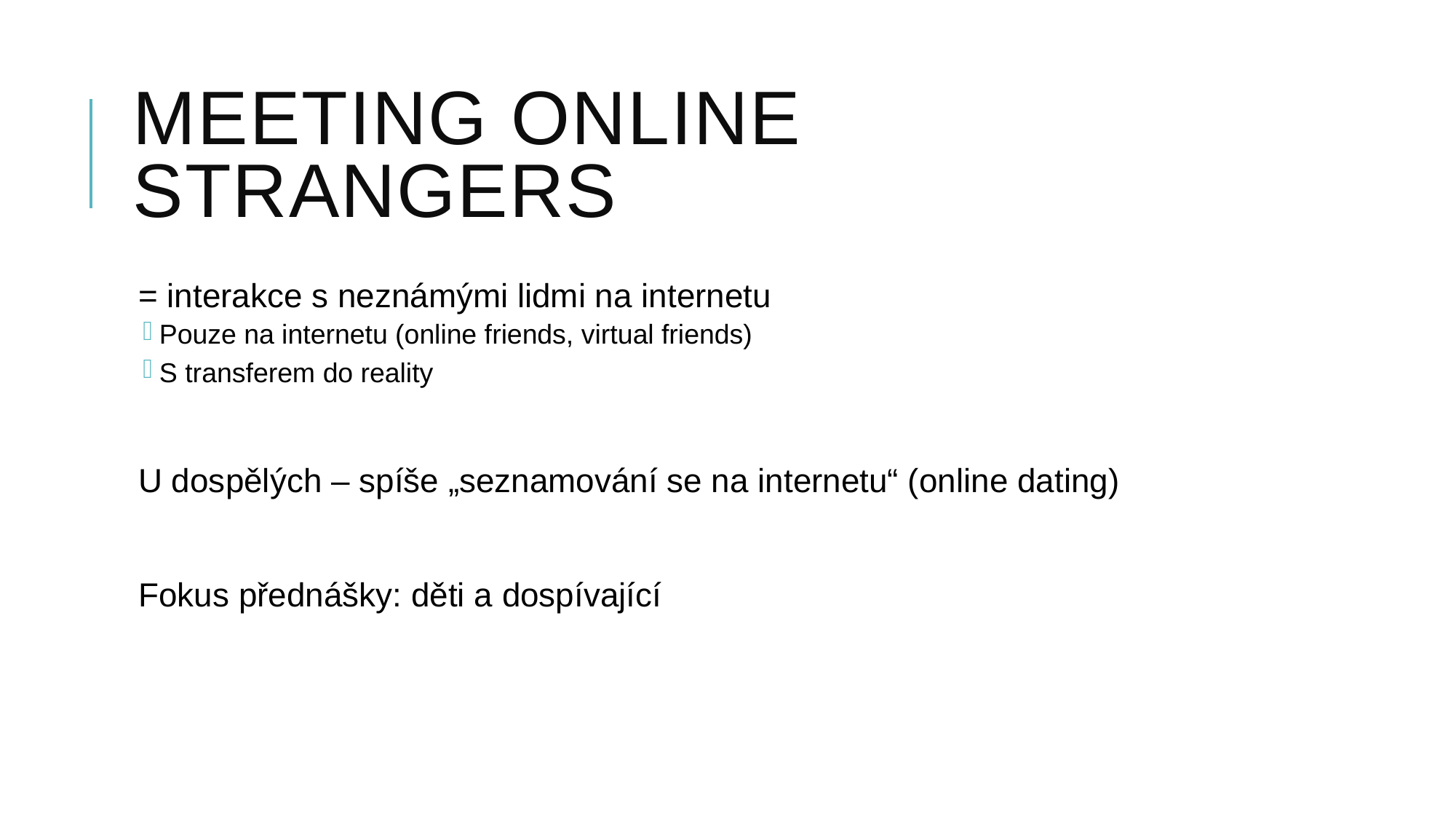

# Meeting online strangers
= interakce s neznámými lidmi na internetu
Pouze na internetu (online friends, virtual friends)
S transferem do reality

U dospělých – spíše „seznamování se na internetu“ (online dating)

Fokus přednášky: děti a dospívající